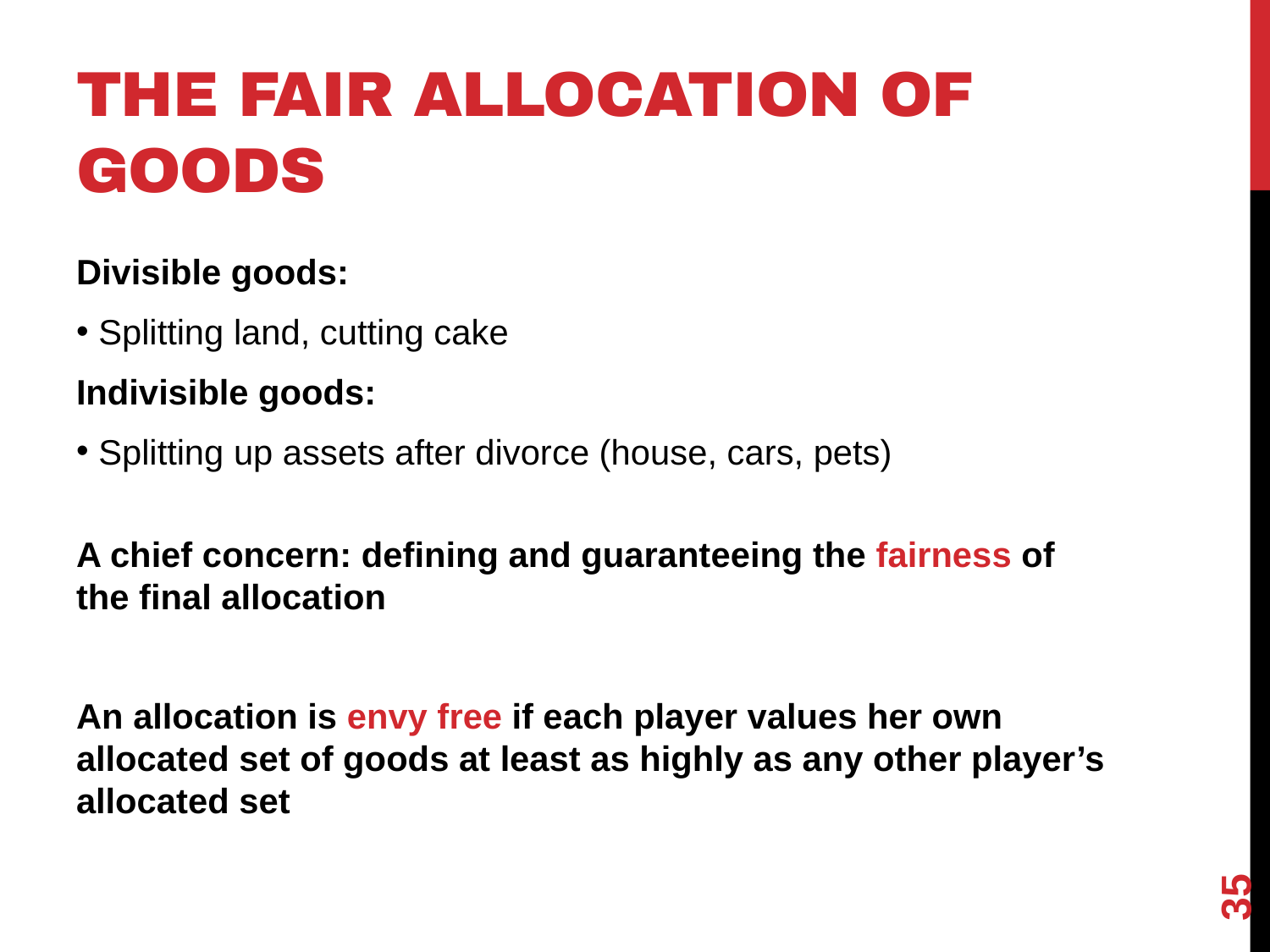

# The fair allocation of goods
Divisible goods:
Splitting land, cutting cake
Indivisible goods:
Splitting up assets after divorce (house, cars, pets)
A chief concern: defining and guaranteeing the fairness of  the final allocation

An allocation is envy free if each player values her own allocated set of goods at least as highly as any other player’s allocated set

35